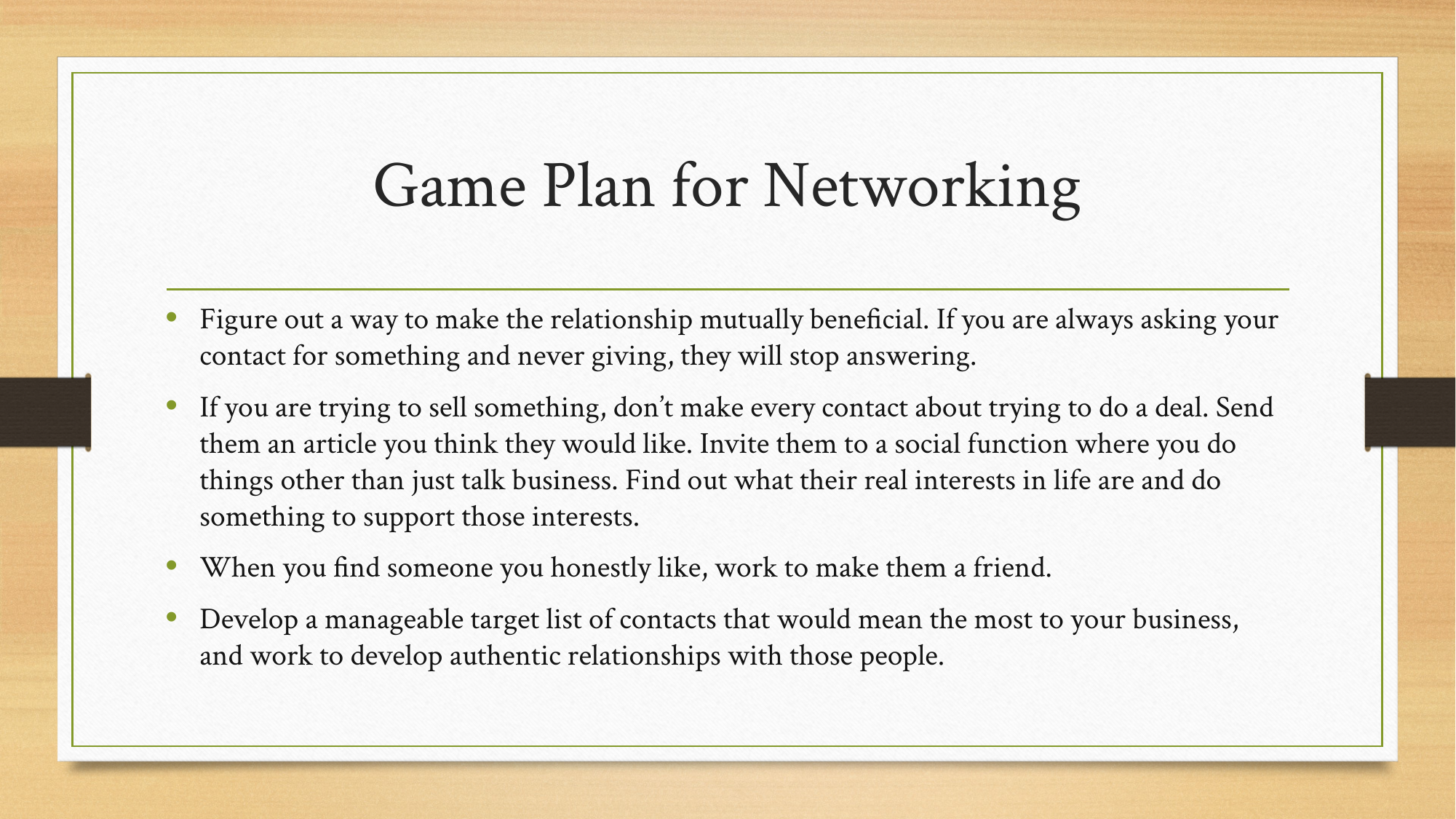

# Game Plan for Networking
Figure out a way to make the relationship mutually beneficial. If you are always asking your contact for something and never giving, they will stop answering.
If you are trying to sell something, don’t make every contact about trying to do a deal. Send them an article you think they would like. Invite them to a social function where you do things other than just talk business. Find out what their real interests in life are and do something to support those interests.
When you find someone you honestly like, work to make them a friend.
Develop a manageable target list of contacts that would mean the most to your business, and work to develop authentic relationships with those people.